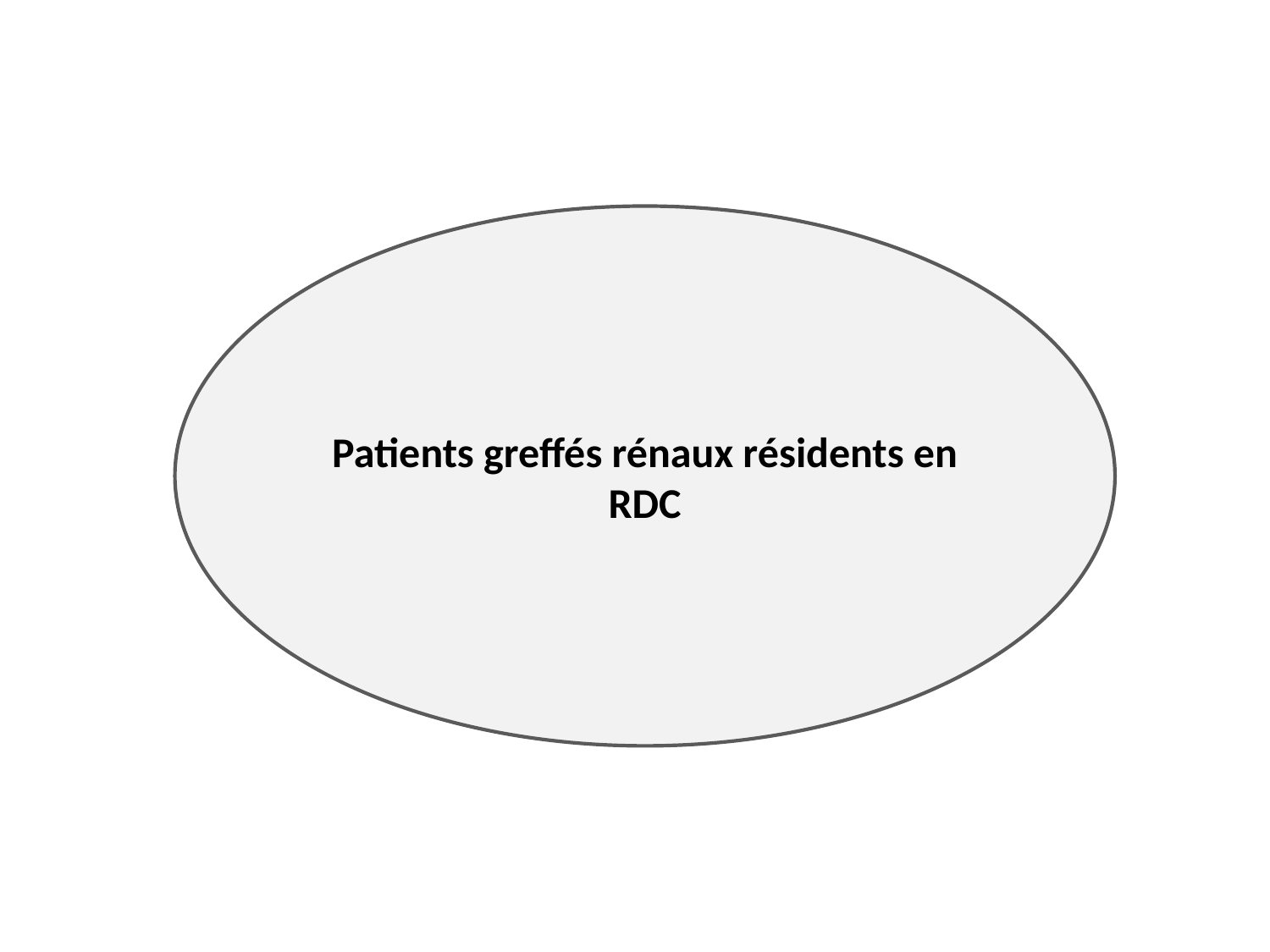

#
Patients greffés rénaux résidents en RDC